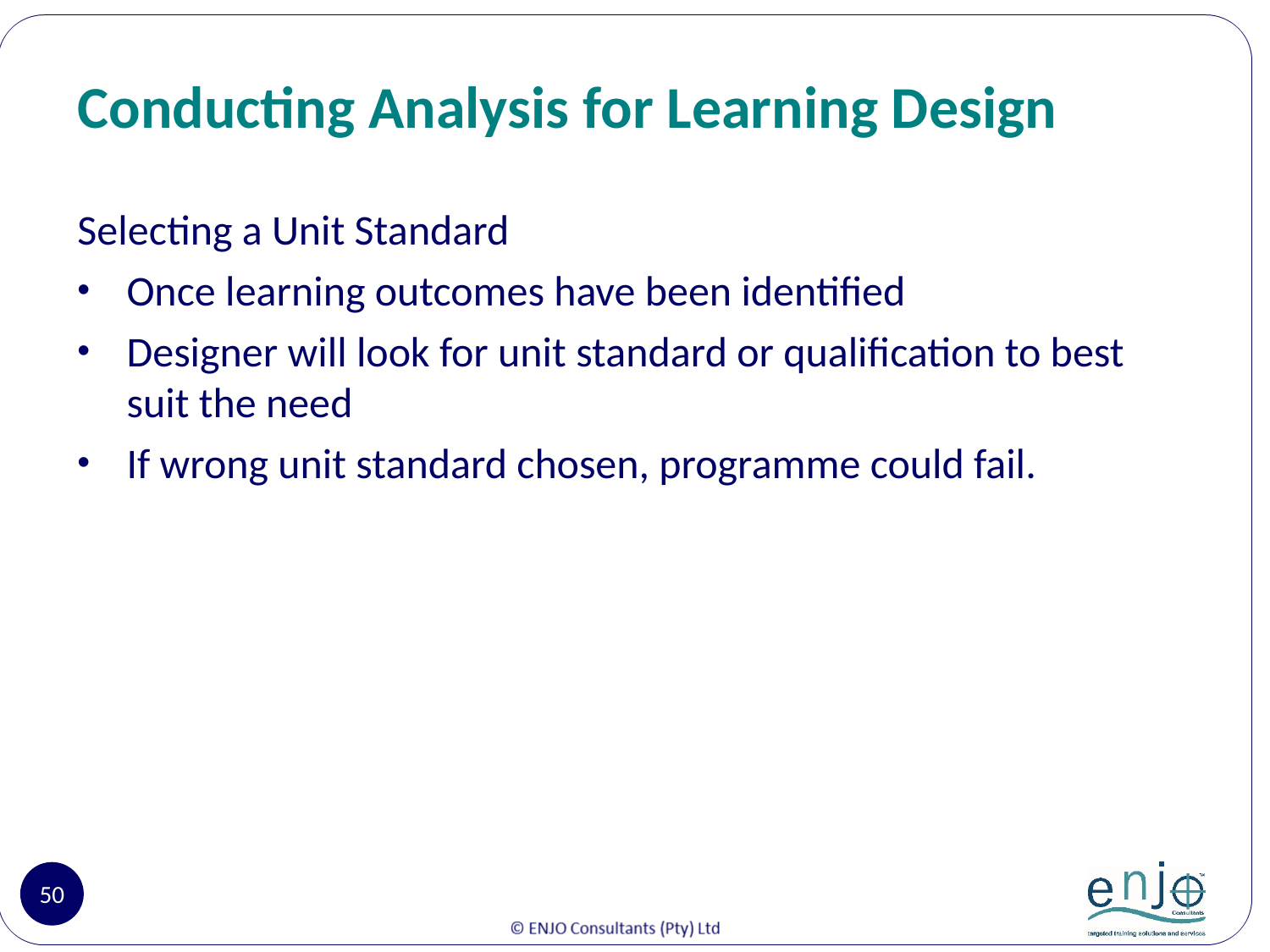

# Conducting Analysis for Learning Design
Selecting a Unit Standard
Once learning outcomes have been identified
Designer will look for unit standard or qualification to best suit the need
If wrong unit standard chosen, programme could fail.
50